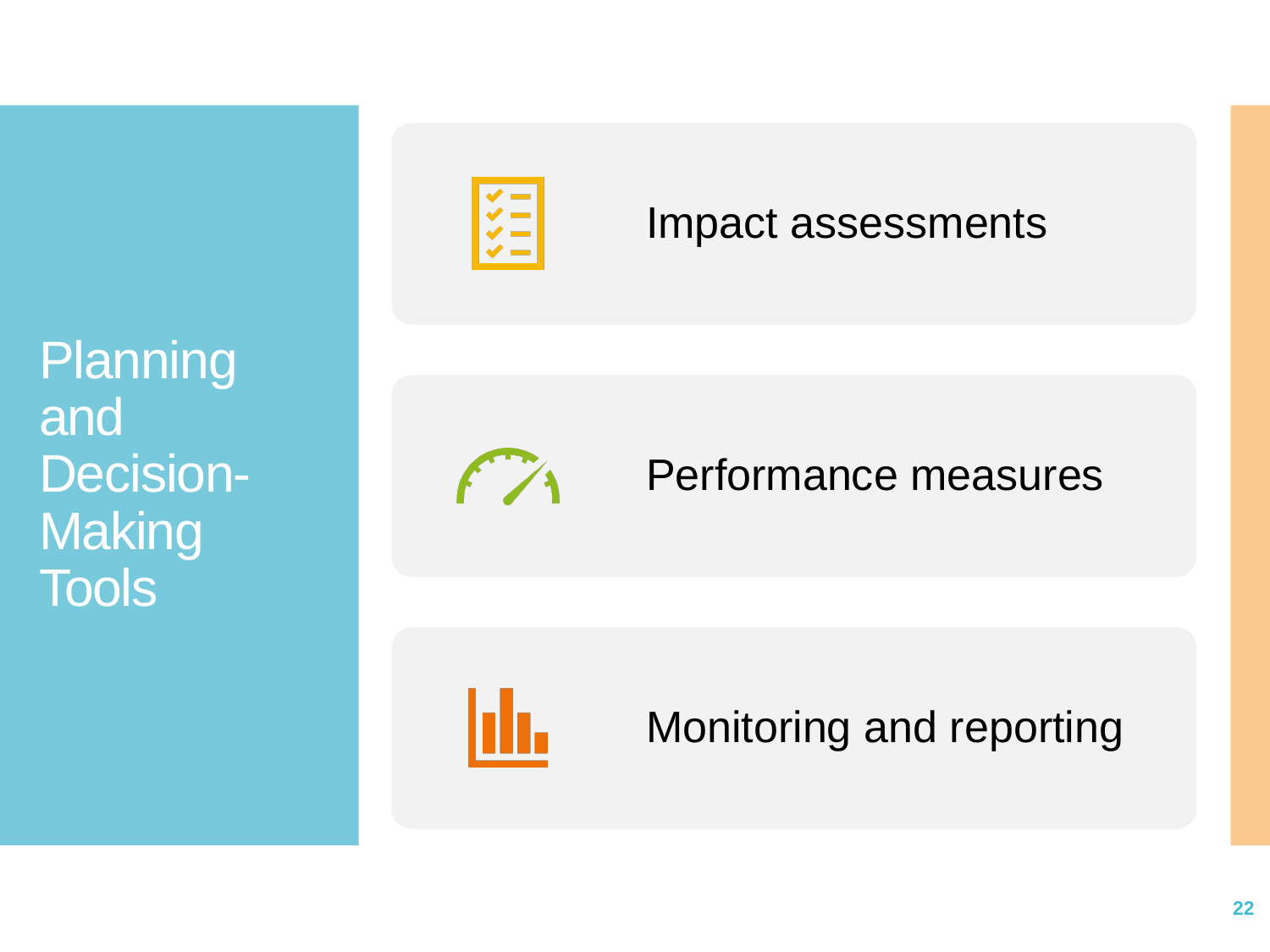

Impact assessments
Performance measures
Monitoring and reporting
# Planning and Decision-Making Tools
22